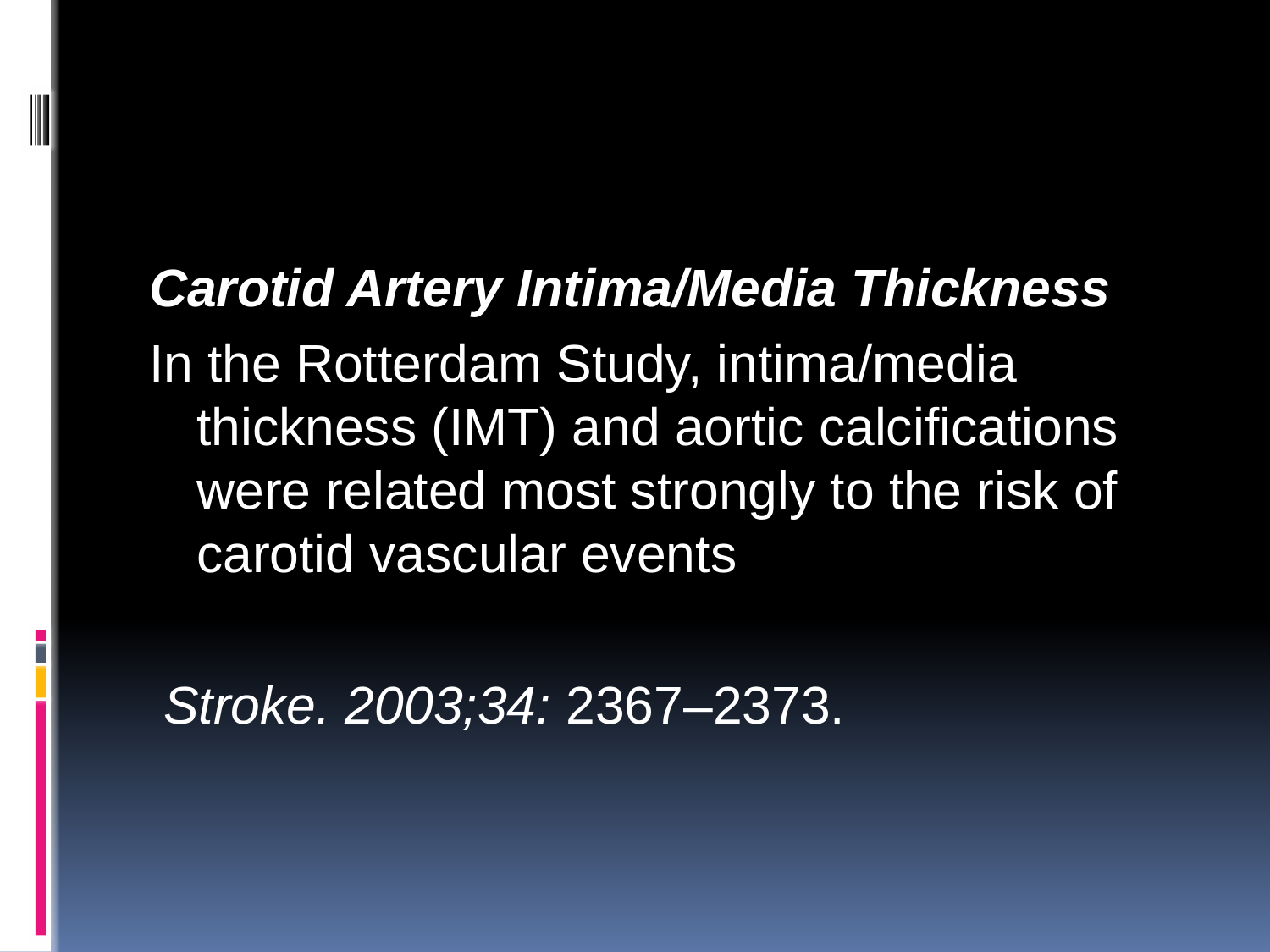

#
Carotid Artery Intima/Media Thickness
In the Rotterdam Study, intima/media thickness (IMT) and aortic calcifications were related most strongly to the risk of carotid vascular events

 Stroke. 2003;34: 2367–2373.